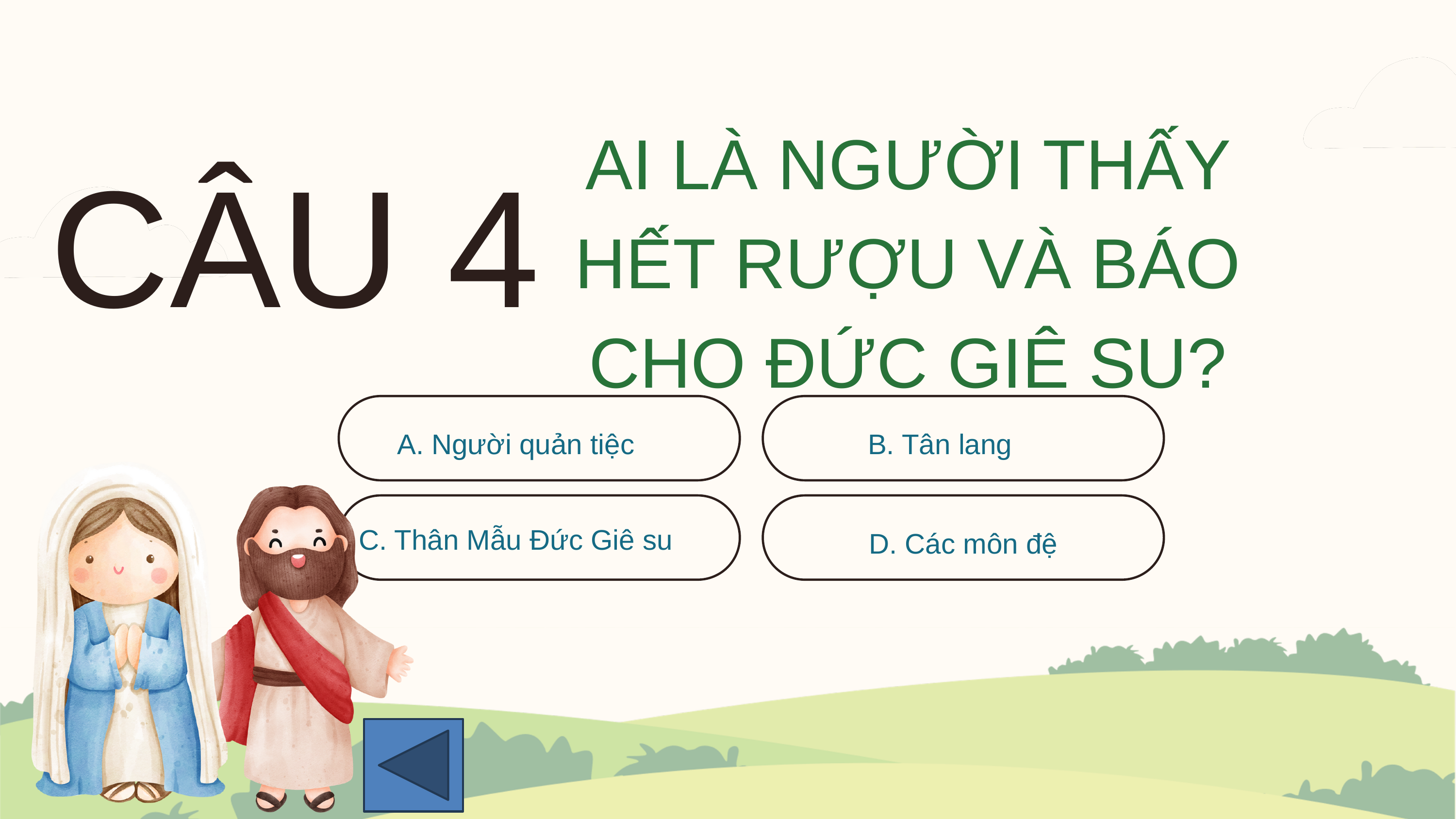

AI LÀ NGƯỜI THẤY HẾT RƯỢU VÀ BÁO CHO ĐỨC GIÊ SU?
CÂU 4

A. Người quản tiệc
B. Tân lang

C. Thân Mẫu Đức Giê su
D. Các môn đệ